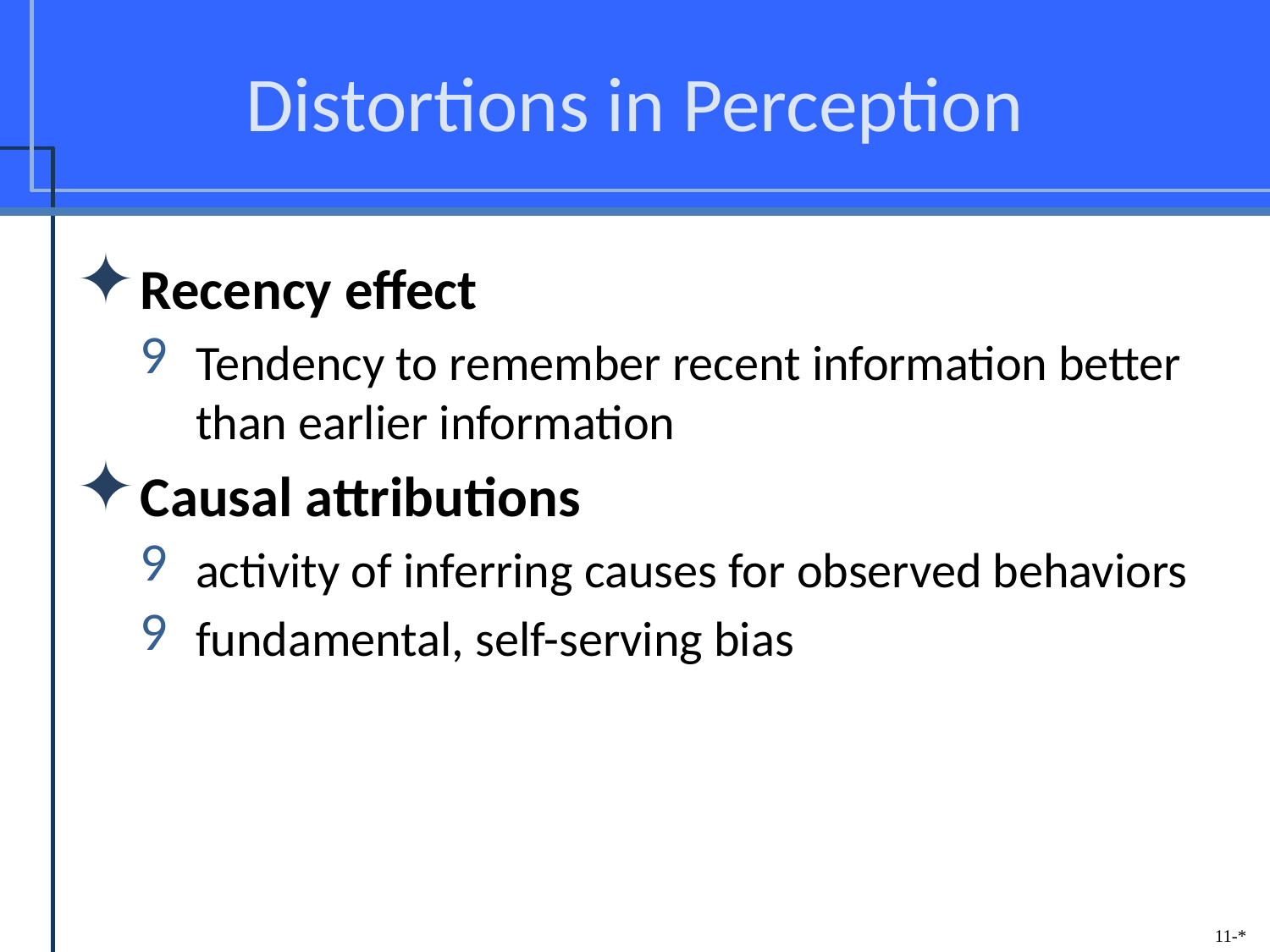

# Distortions in Perception
Recency effect
Tendency to remember recent information better than earlier information
Causal attributions
activity of inferring causes for observed behaviors
fundamental, self-serving bias